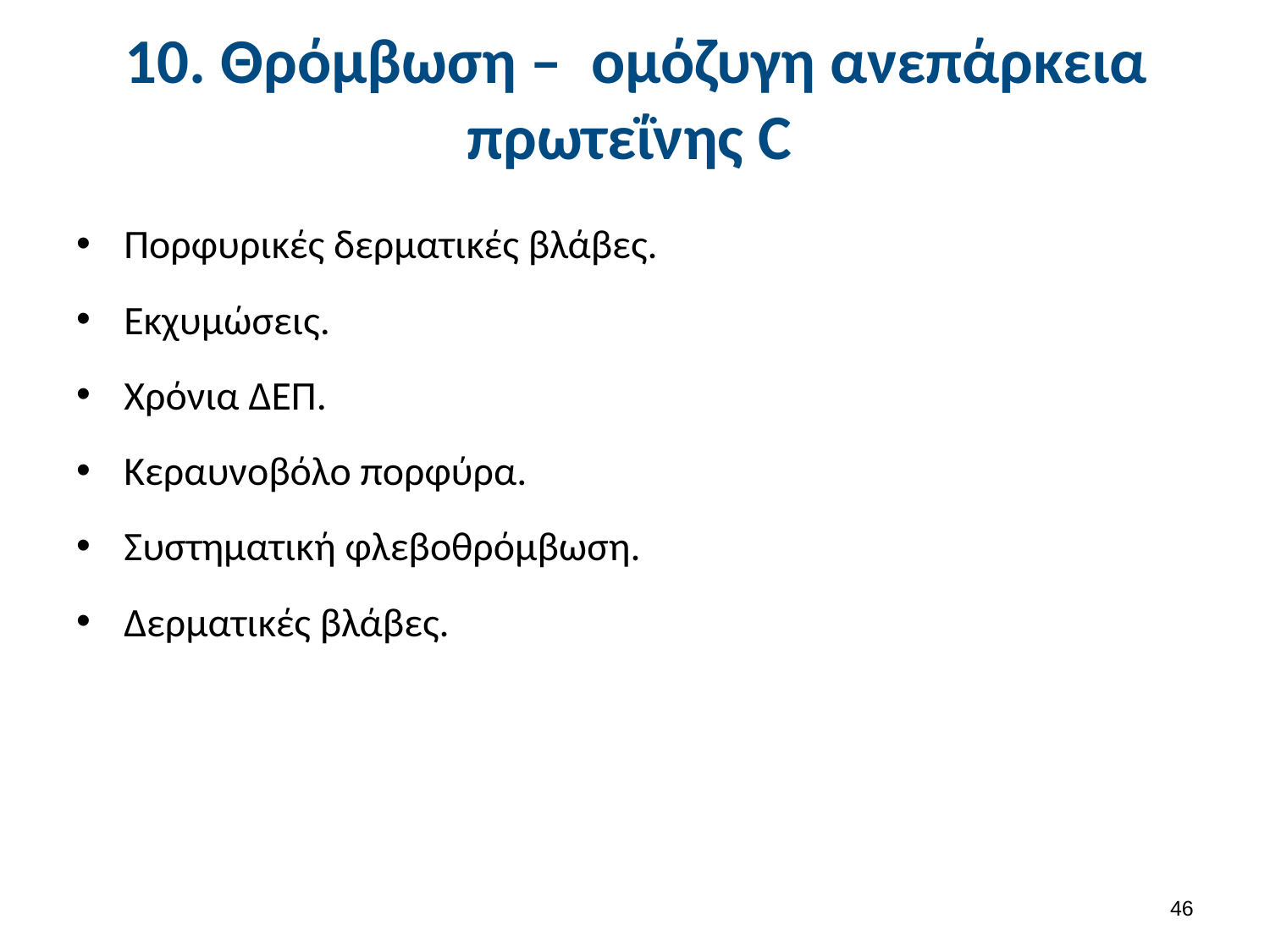

# 10. Θρόμβωση –  ομόζυγη ανεπάρκεια πρωτεΐνης C
Πορφυρικές δερματικές βλάβες.
Εκχυμώσεις.
Χρόνια ΔΕΠ.
Κεραυνοβόλο πορφύρα.
Συστηματική φλεβοθρόμβωση.
Δερματικές βλάβες.

46